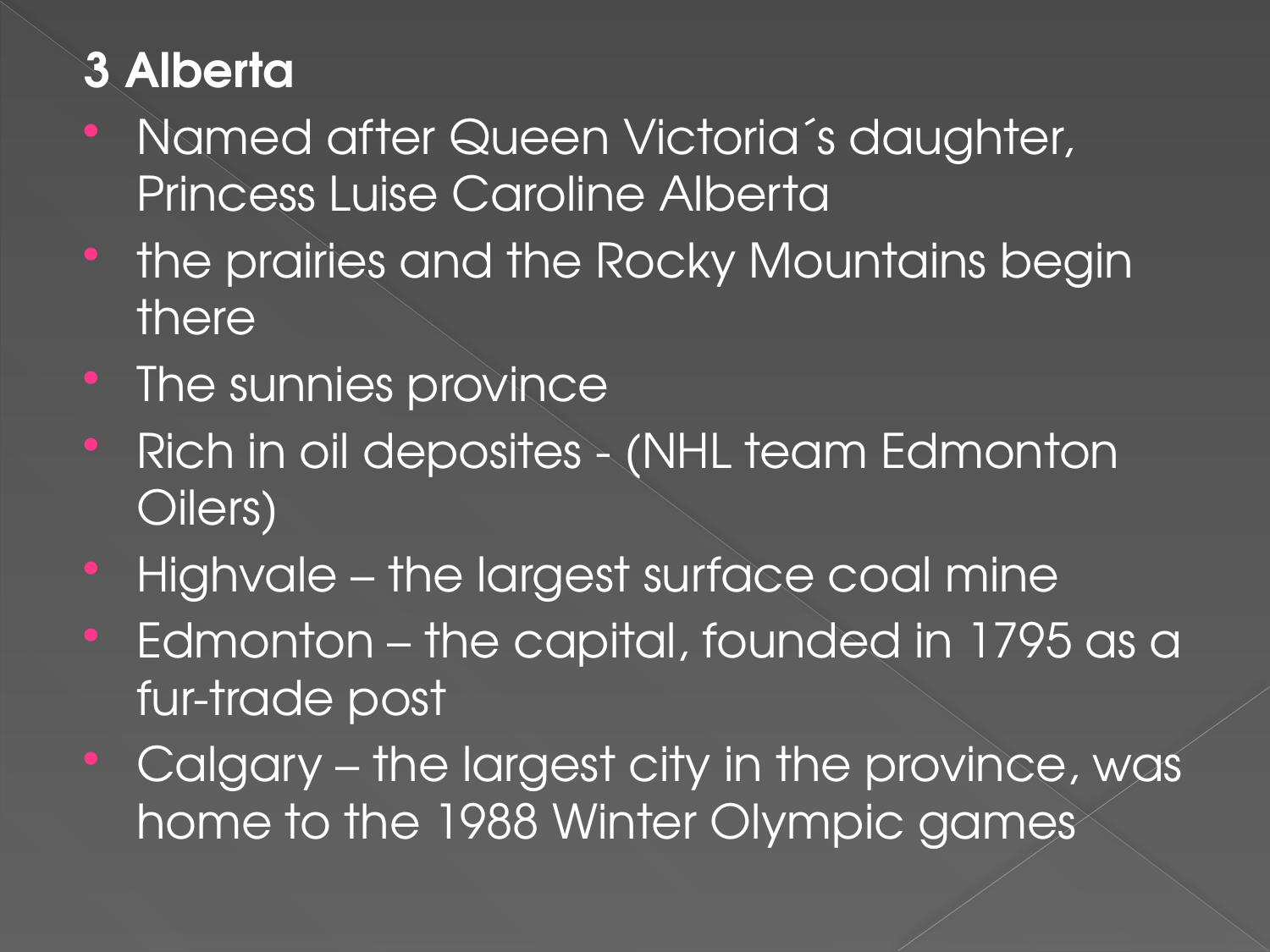

3 Alberta
Named after Queen Victoria´s daughter, Princess Luise Caroline Alberta
the prairies and the Rocky Mountains begin there
The sunnies province
Rich in oil deposites - (NHL team Edmonton Oilers)
Highvale – the largest surface coal mine
Edmonton – the capital, founded in 1795 as a fur-trade post
Calgary – the largest city in the province, was home to the 1988 Winter Olympic games